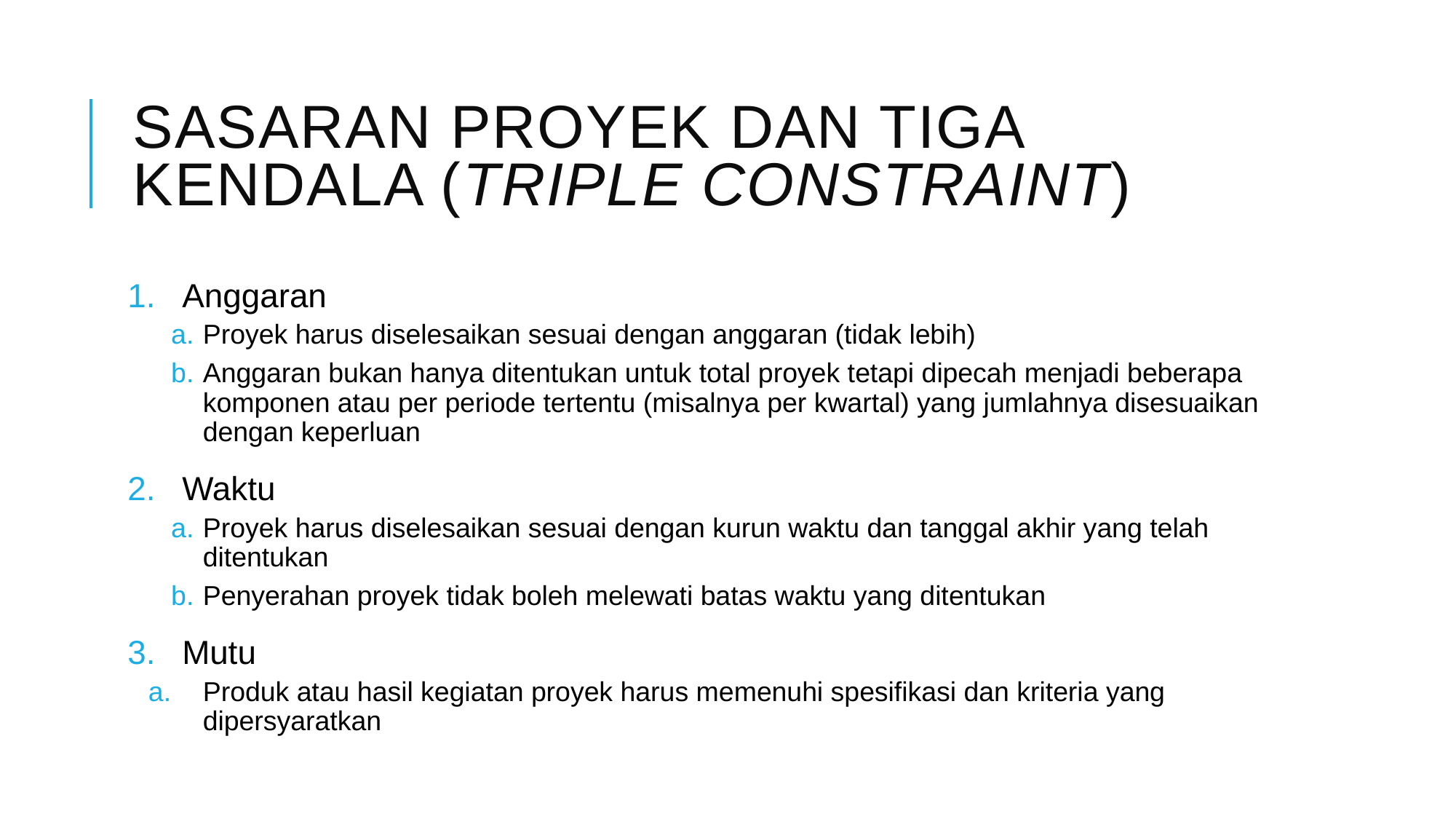

# Sasaran proyek dan tiga kendala (triple constraint)
Anggaran
Proyek harus diselesaikan sesuai dengan anggaran (tidak lebih)
Anggaran bukan hanya ditentukan untuk total proyek tetapi dipecah menjadi beberapa komponen atau per periode tertentu (misalnya per kwartal) yang jumlahnya disesuaikan dengan keperluan
Waktu
Proyek harus diselesaikan sesuai dengan kurun waktu dan tanggal akhir yang telah ditentukan
Penyerahan proyek tidak boleh melewati batas waktu yang ditentukan
Mutu
Produk atau hasil kegiatan proyek harus memenuhi spesifikasi dan kriteria yang dipersyaratkan